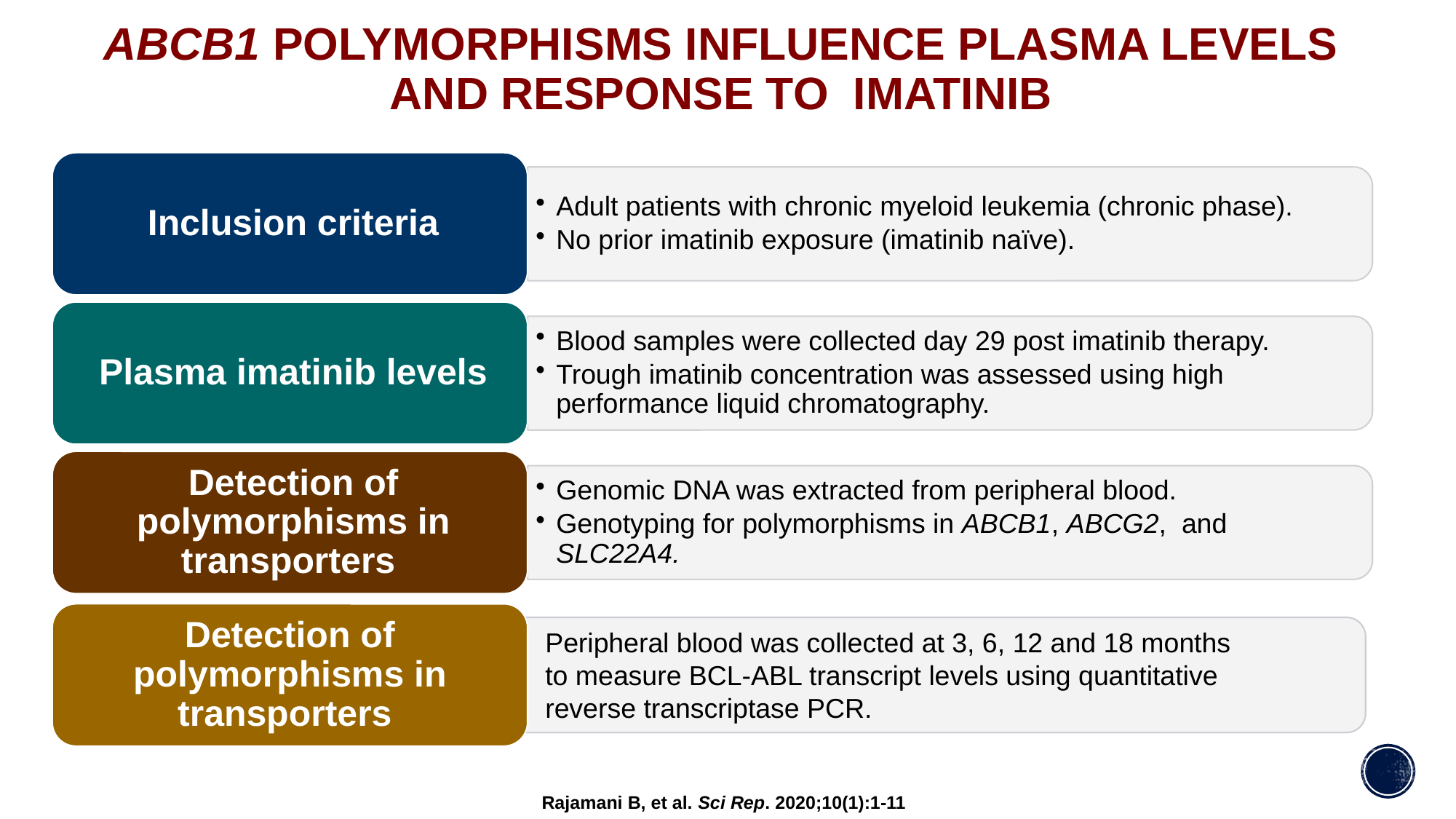

# ABCB1 polymorphisms influence plasma levels and response to  imatinib
Adult patients with chronic myeloid leukemia (chronic phase).
No prior imatinib exposure (imatinib naïve).
Inclusion criteria
Blood samples were collected day 29 post imatinib therapy.
Trough imatinib concentration was assessed using high performance liquid chromatography.
Plasma imatinib levels
Genomic DNA was extracted from peripheral blood.
Genotyping for polymorphisms in ABCB1, ABCG2,  and SLC22A4.
Detection of polymorphisms in transporters

Detection of polymorphisms in transporters
Peripheral blood was collected at 3, 6, 12 and 18 months to measure BCL-ABL transcript levels using quantitative reverse transcriptase PCR.
Rajamani B, et al. Sci Rep. 2020;10(1):1-11